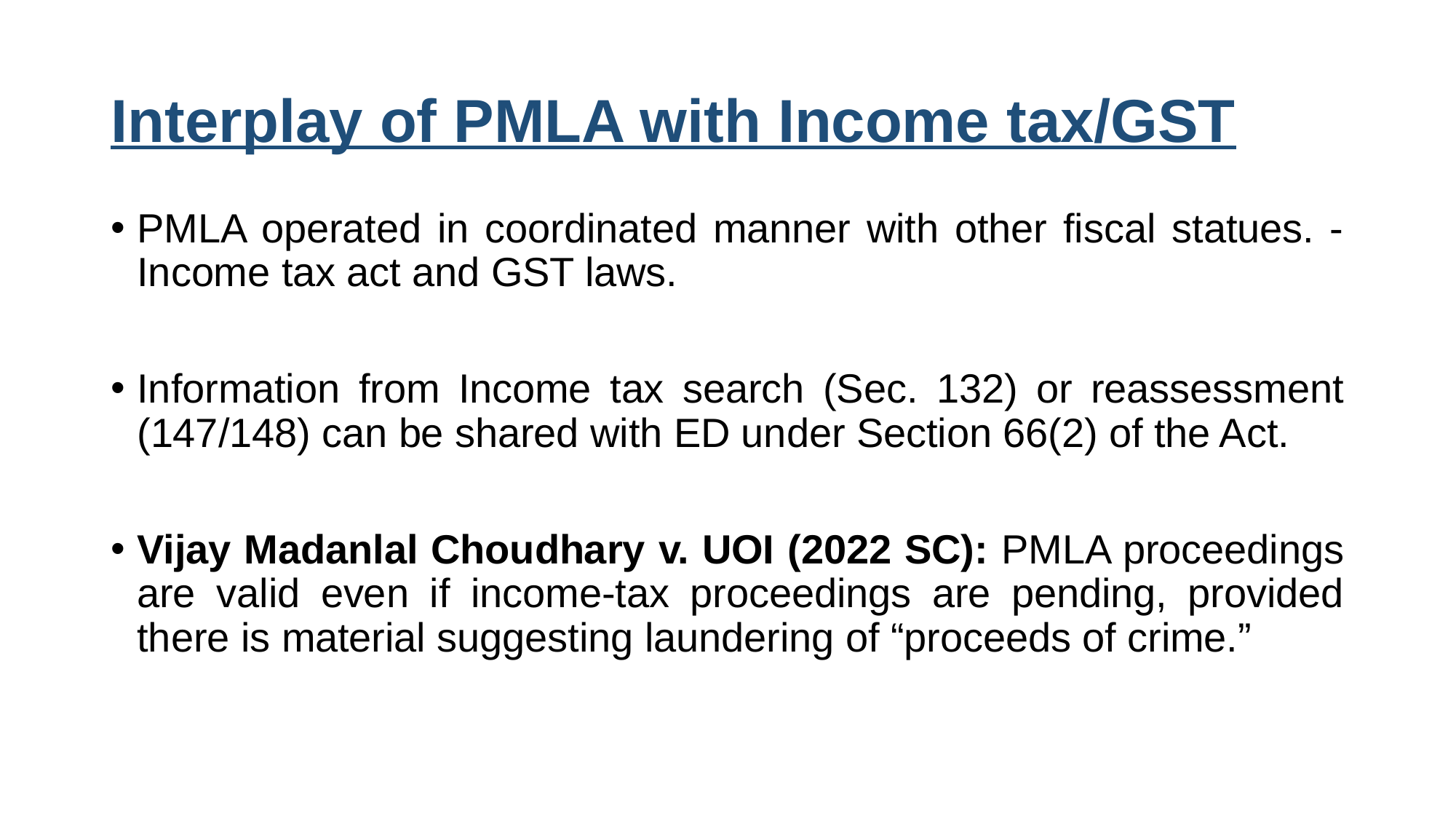

# Interplay of PMLA with Income tax/GST
PMLA operated in coordinated manner with other fiscal statues. - Income tax act and GST laws.

Information from Income tax search (Sec. 132) or reassessment (147/148) can be shared with ED under Section 66(2) of the Act.

Vijay Madanlal Choudhary v. UOI (2022 SC): PMLA proceedings are valid even if income-tax proceedings are pending, provided there is material suggesting laundering of “proceeds of crime.”